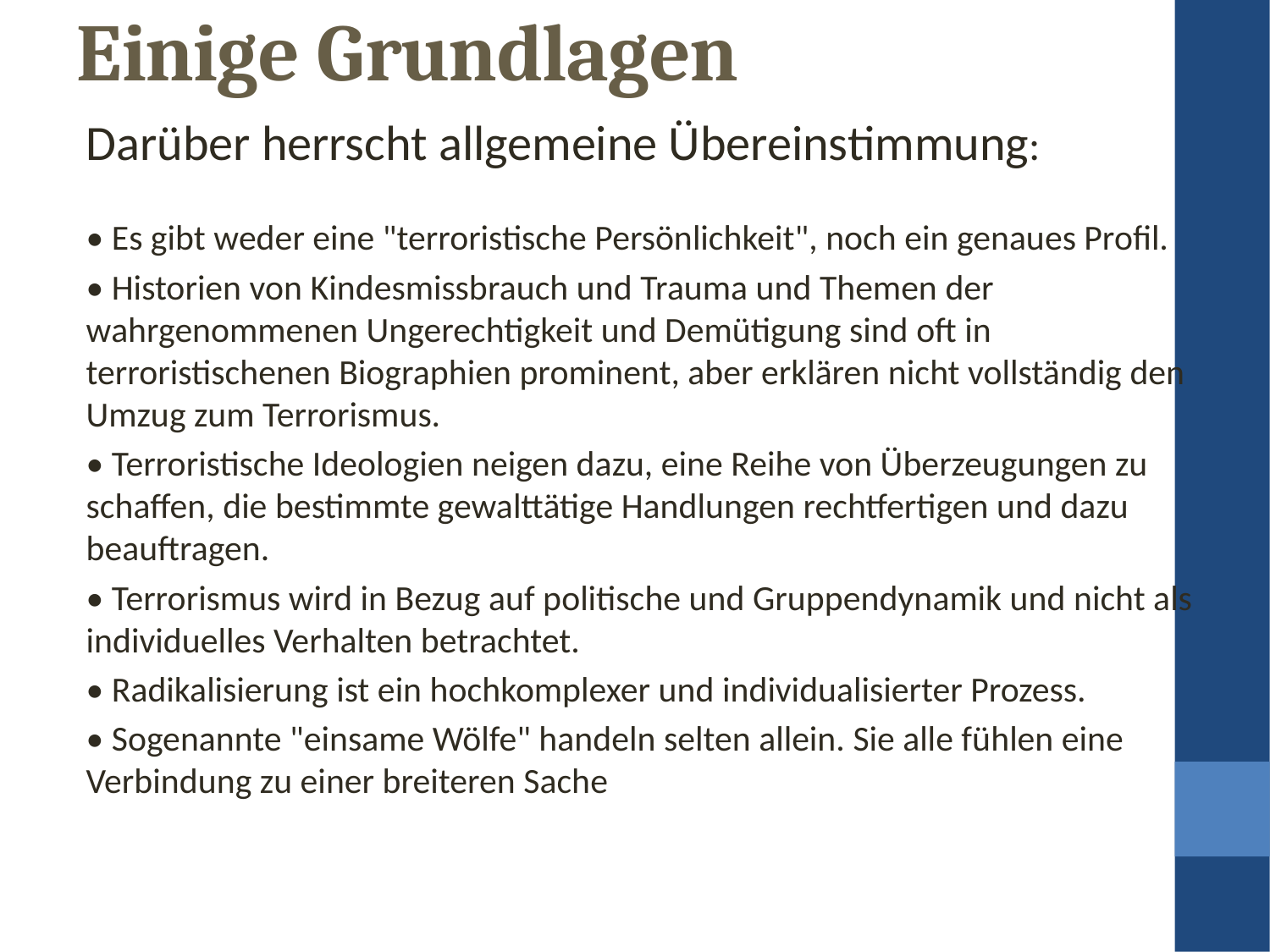

Einige Grundlagen
Darüber herrscht allgemeine Übereinstimmung:

• Es gibt weder eine "terroristische Persönlichkeit", noch ein genaues Profil.
• Historien von Kindesmissbrauch und Trauma und Themen der wahrgenommenen Ungerechtigkeit und Demütigung sind oft in terroristischenen Biographien prominent, aber erklären nicht vollständig den Umzug zum Terrorismus.
• Terroristische Ideologien neigen dazu, eine Reihe von Überzeugungen zu schaffen, die bestimmte gewalttätige Handlungen rechtfertigen und dazu beauftragen.
• Terrorismus wird in Bezug auf politische und Gruppendynamik und nicht als individuelles Verhalten betrachtet.
• Radikalisierung ist ein hochkomplexer und individualisierter Prozess.
• Sogenannte "einsame Wölfe" handeln selten allein. Sie alle fühlen eine Verbindung zu einer breiteren Sache